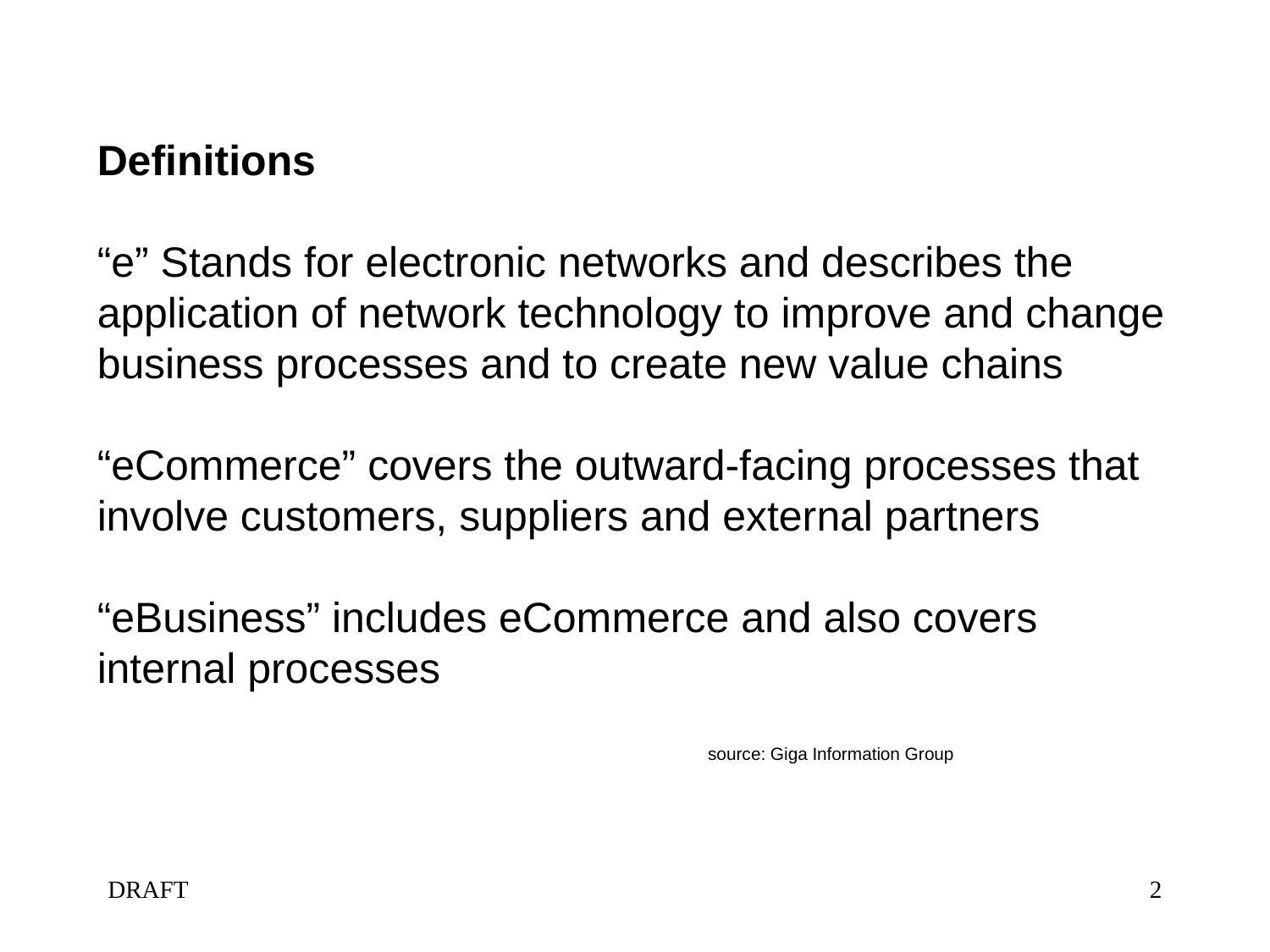

Definitions

“e” Stands for electronic networks and describes the application of network technology to improve and change business processes and to create new value chains

“eCommerce” covers the outward-facing processes that involve customers, suppliers and external partners

“eBusiness” includes eCommerce and also covers internal processes

			source: Giga Information Group

DRAFT
2